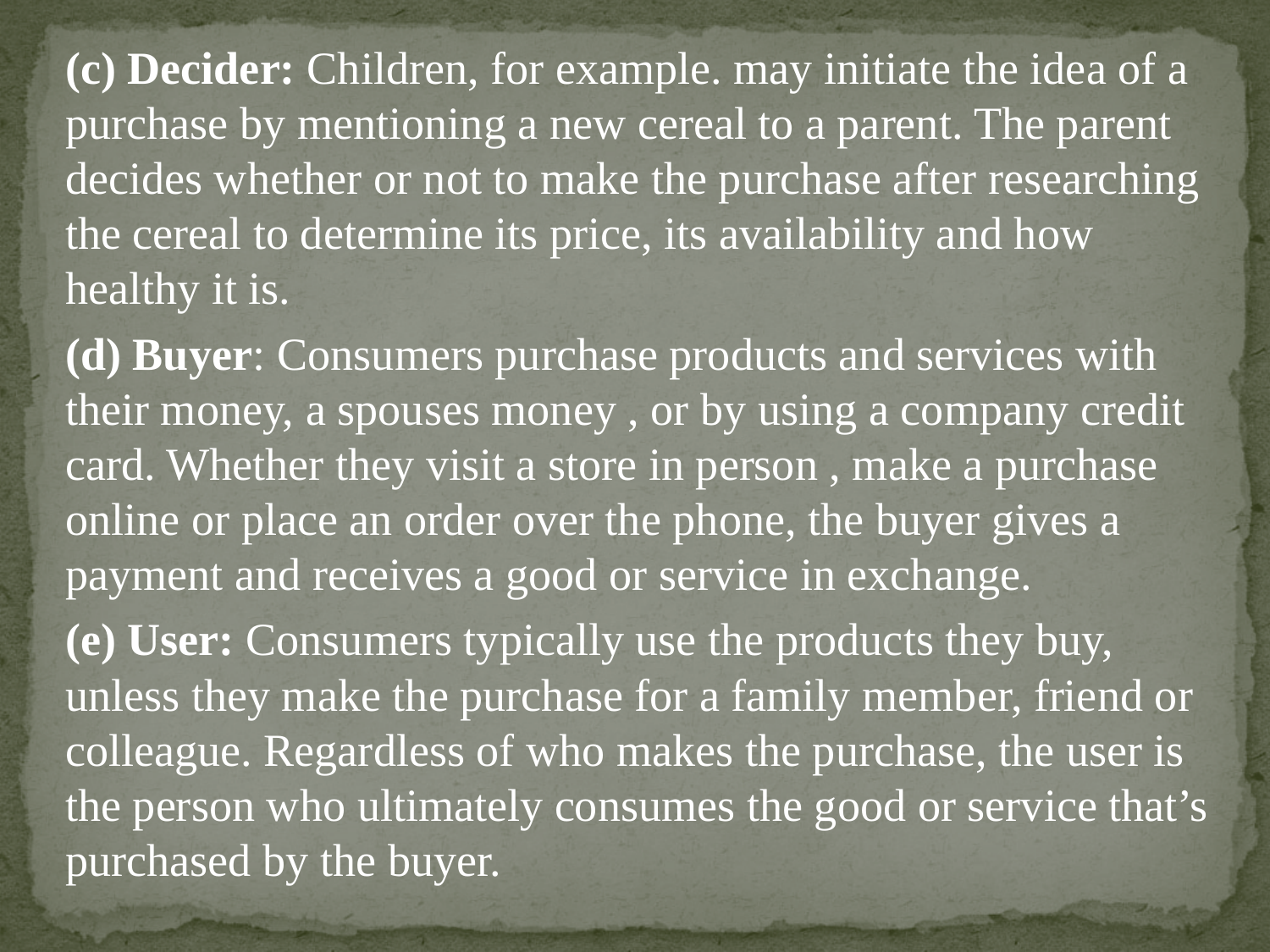

(c) Decider: Children, for example. may initiate the idea of a purchase by mentioning a new cereal to a parent. The parent decides whether or not to make the purchase after researching the cereal to determine its price, its availability and how healthy it is.
(d) Buyer: Consumers purchase products and services with their money, a spouses money , or by using a company credit card. Whether they visit a store in person , make a purchase online or place an order over the phone, the buyer gives a payment and receives a good or service in exchange.
(e) User: Consumers typically use the products they buy, unless they make the purchase for a family member, friend or colleague. Regardless of who makes the purchase, the user is the person who ultimately consumes the good or service that’s purchased by the buyer.